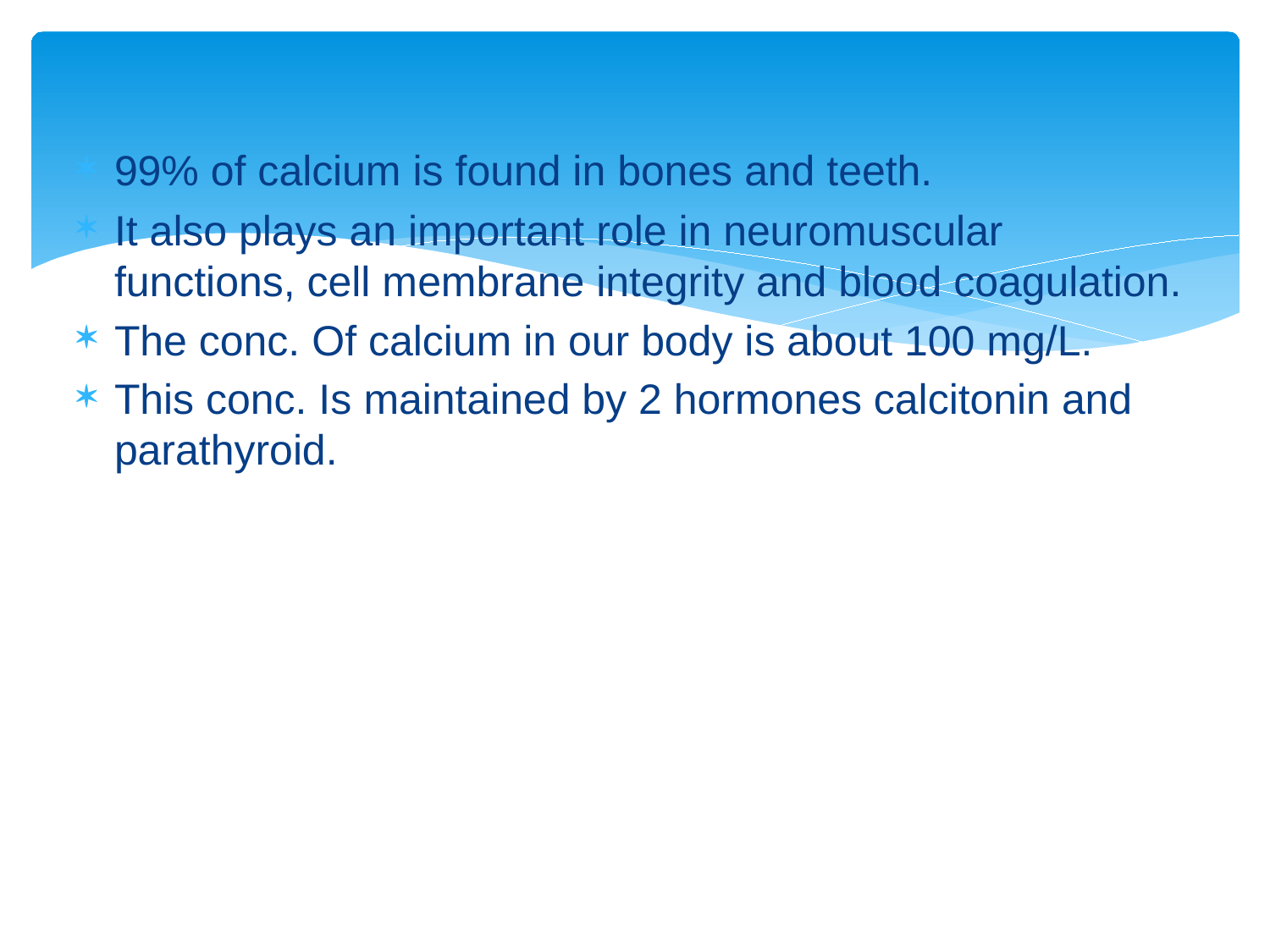

#
99% of calcium is found in bones and teeth.
It also plays an important role in neuromuscular functions, cell membrane integrity and blood coagulation.
The conc. Of calcium in our body is about 100 mg/L.
This conc. Is maintained by 2 hormones calcitonin and parathyroid.